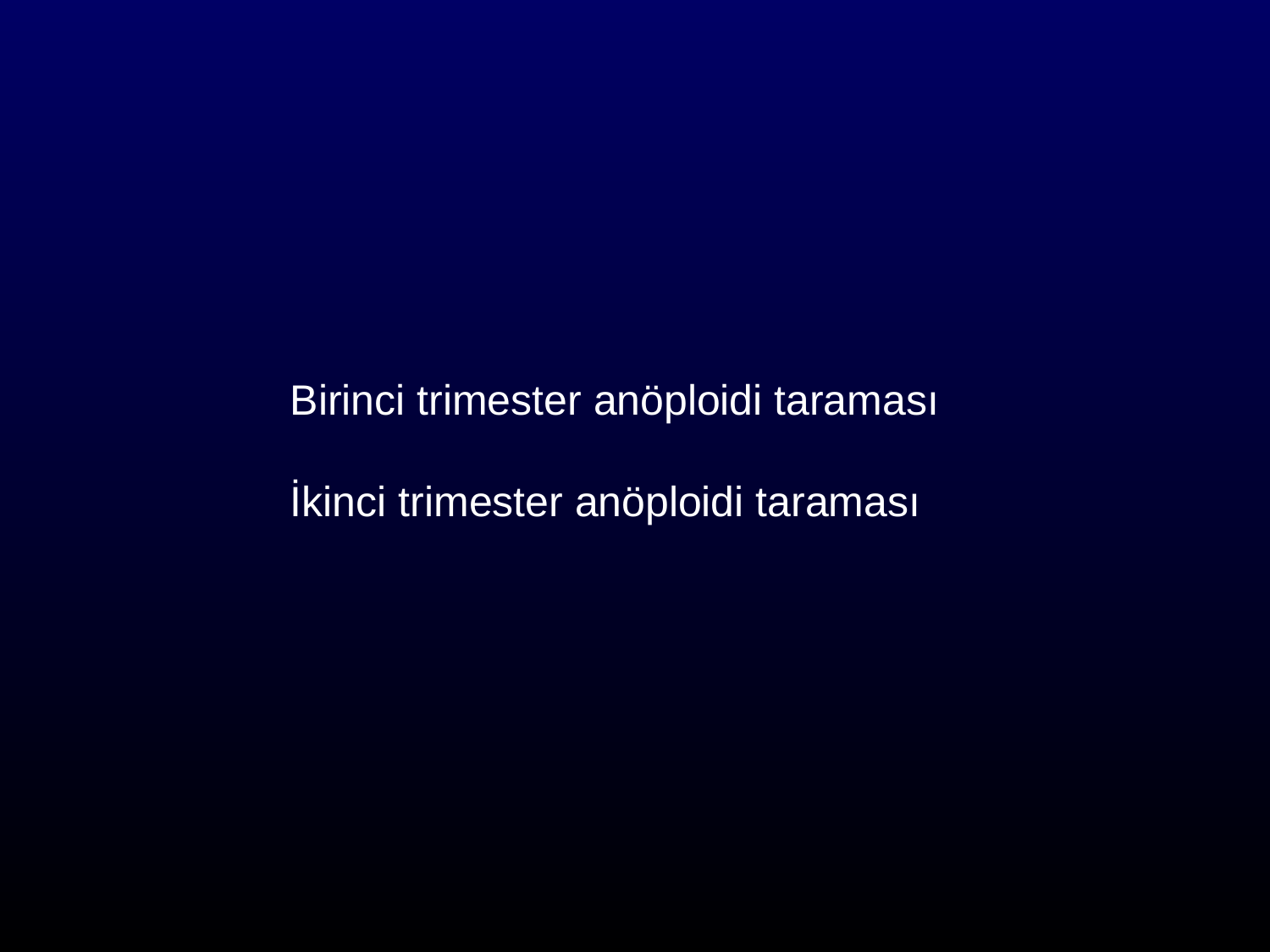

Birinci trimester anöploidi taraması

İkinci trimester anöploidi taraması